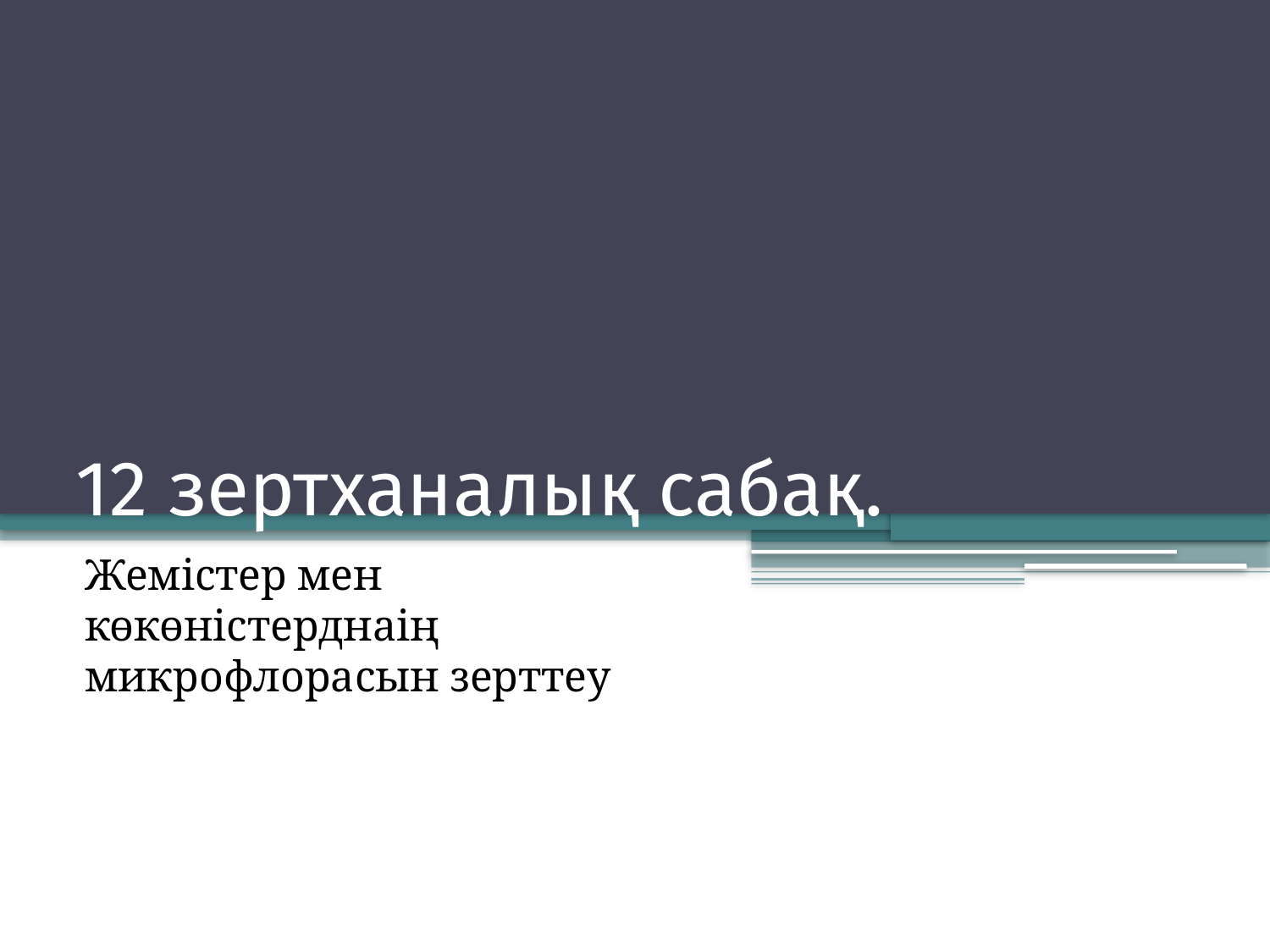

# 12 зертханалық сабақ.
Жемістер мен көкөністерднаің микрофлорасын зерттеу